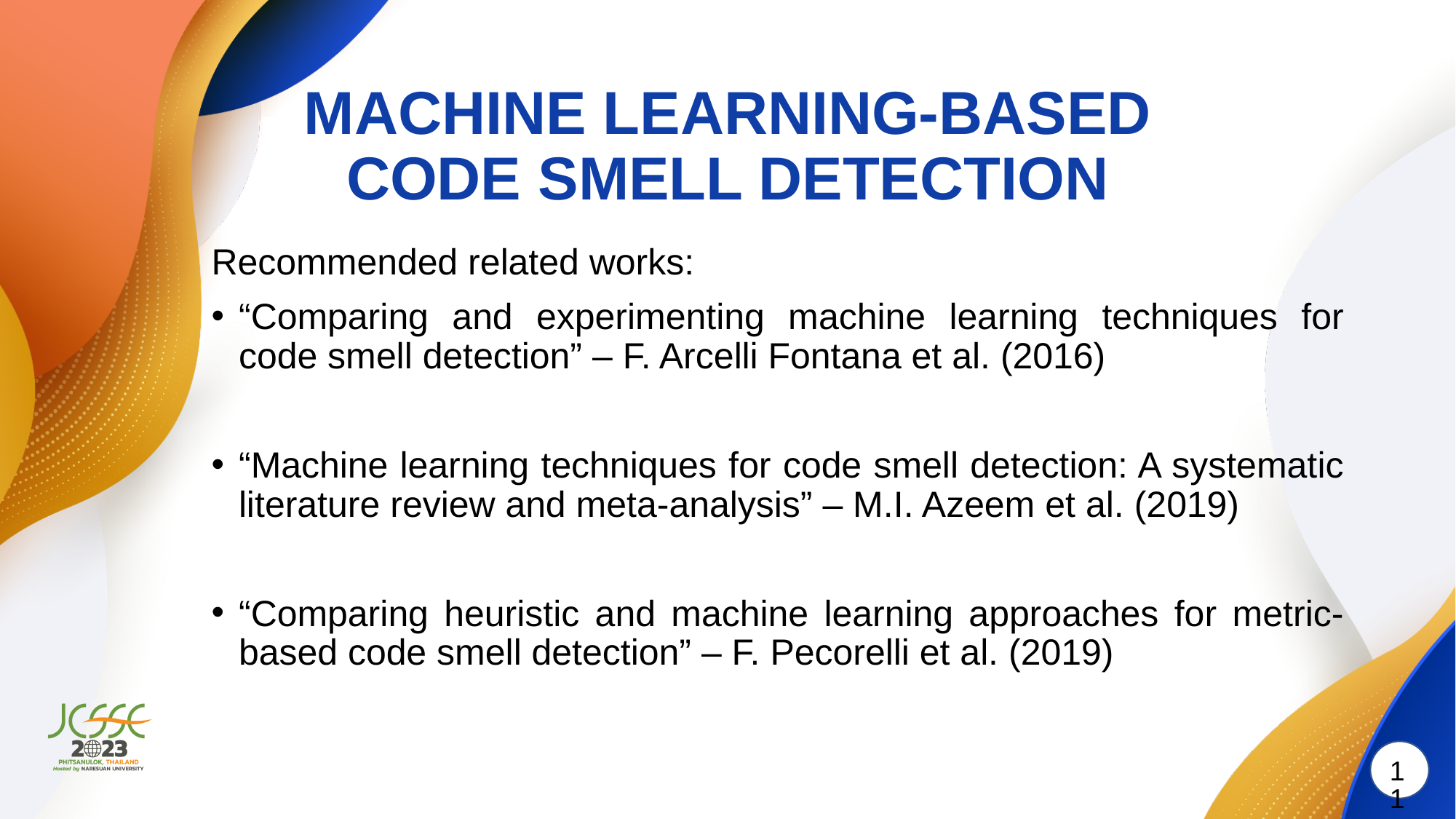

# MACHINE LEARNING-BASED CODE SMELL DETECTION
Recommended related works:
“Comparing and experimenting machine learning techniques for code smell detection” – F. Arcelli Fontana et al. (2016)

“Machine learning techniques for code smell detection: A systematic literature review and meta-analysis” – M.I. Azeem et al. (2019)

“Comparing heuristic and machine learning approaches for metric-based code smell detection” – F. Pecorelli et al. (2019)